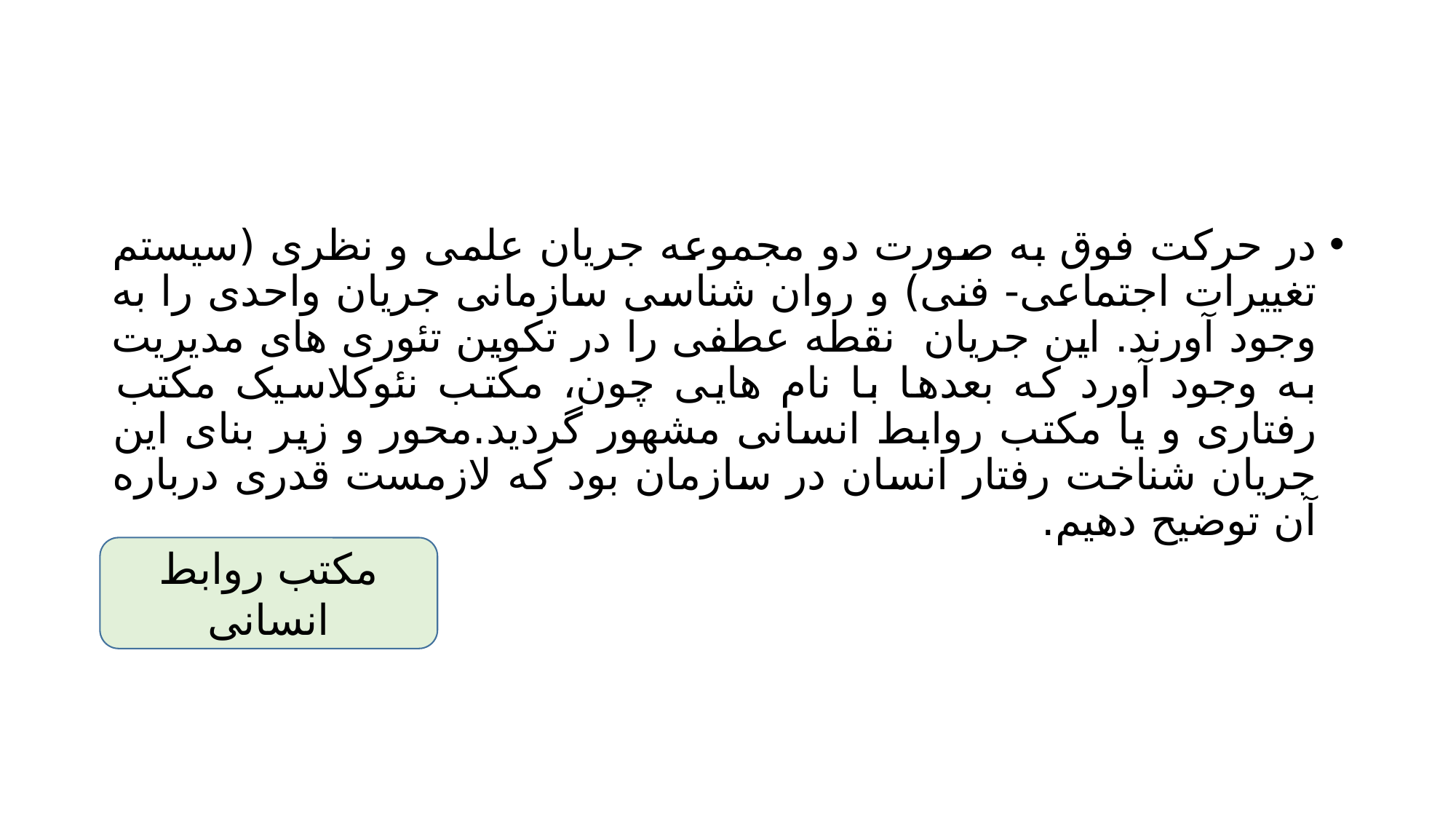

#
در حرکت فوق به صورت دو مجموعه جریان علمی و نظری (سیستم تغییرات اجتماعی- فنی) و روان شناسی سازمانی جریان واحدی را به وجود آورند. این جریان  نقطه عطفی را در تکوین تئوری های مدیریت به وجود آورد که بعدها با نام هایی چون، مکتب نئوکلاسیک مکتب رفتاری و یا مکتب روابط انسانی مشهور گردید.محور و زیر بنای این جریان شناخت رفتار انسان در سازمان بود که لازمست قدری درباره آن توضیح دهیم.
مکتب روابط انسانی